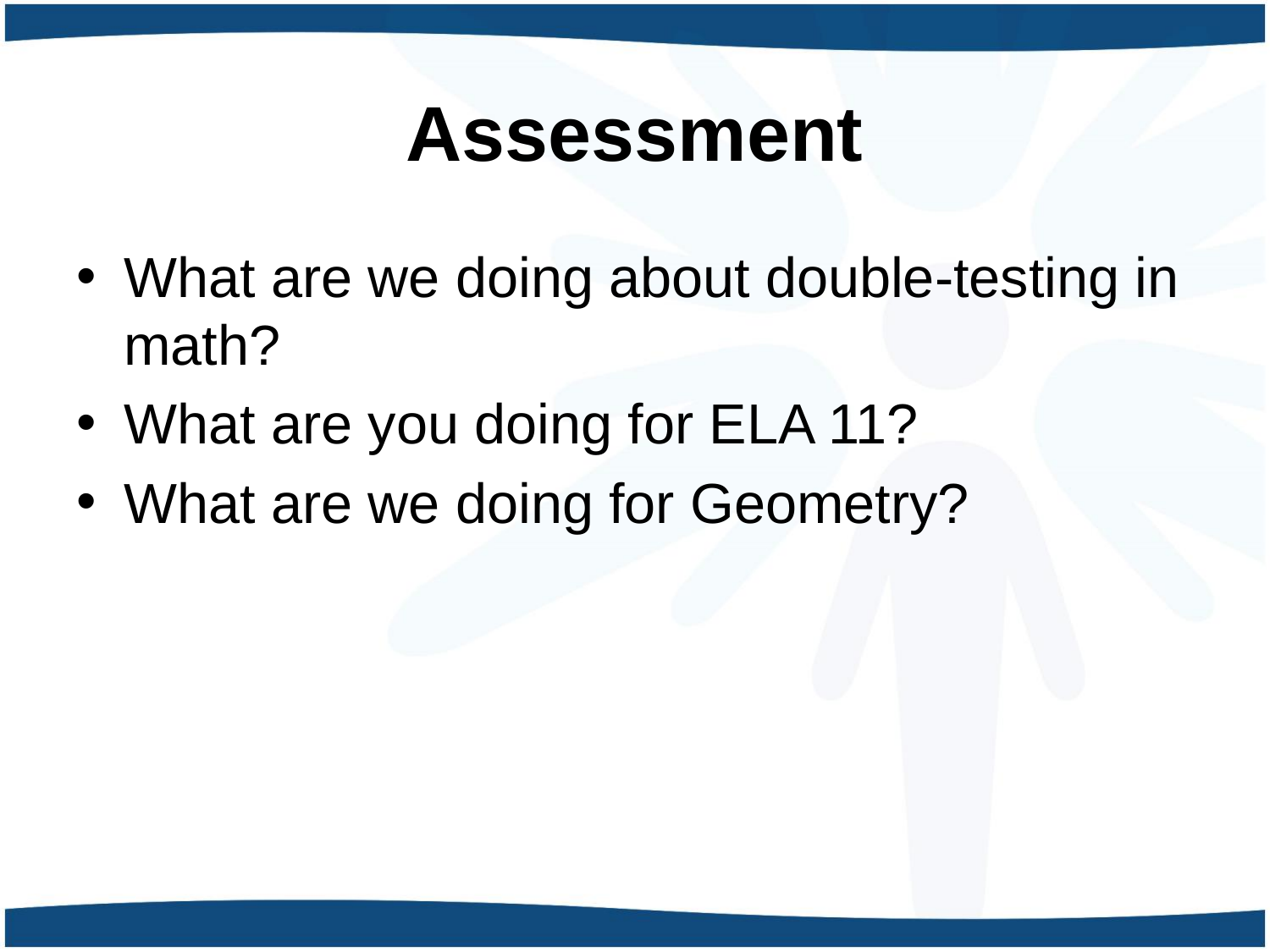

# Assessment
What are we doing about double-testing in math?
What are you doing for ELA 11?
What are we doing for Geometry?